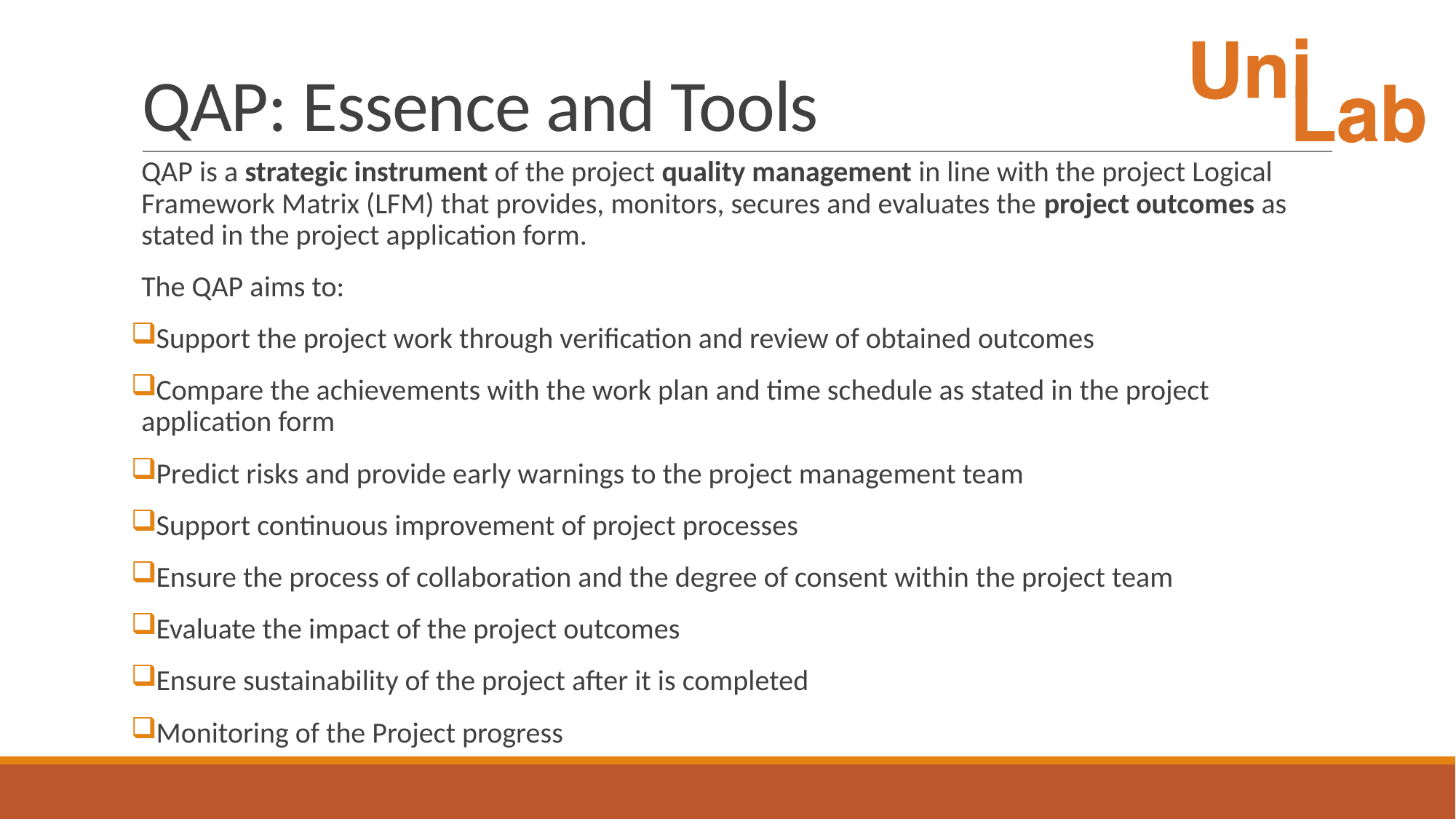

# QAP: Essence and Tools
QAP is a strategic instrument of the project quality management in line with the project Logical Framework Matrix (LFM) that provides, monitors, secures and evaluates the project outcomes as stated in the project application form.
The QAP aims to:
Support the project work through verification and review of obtained outcomes
Compare the achievements with the work plan and time schedule as stated in the project application form
Predict risks and provide early warnings to the project management team
Support continuous improvement of project processes
Ensure the process of collaboration and the degree of consent within the project team
Evaluate the impact of the project outcomes
Ensure sustainability of the project after it is completed
Monitoring of the Project progress